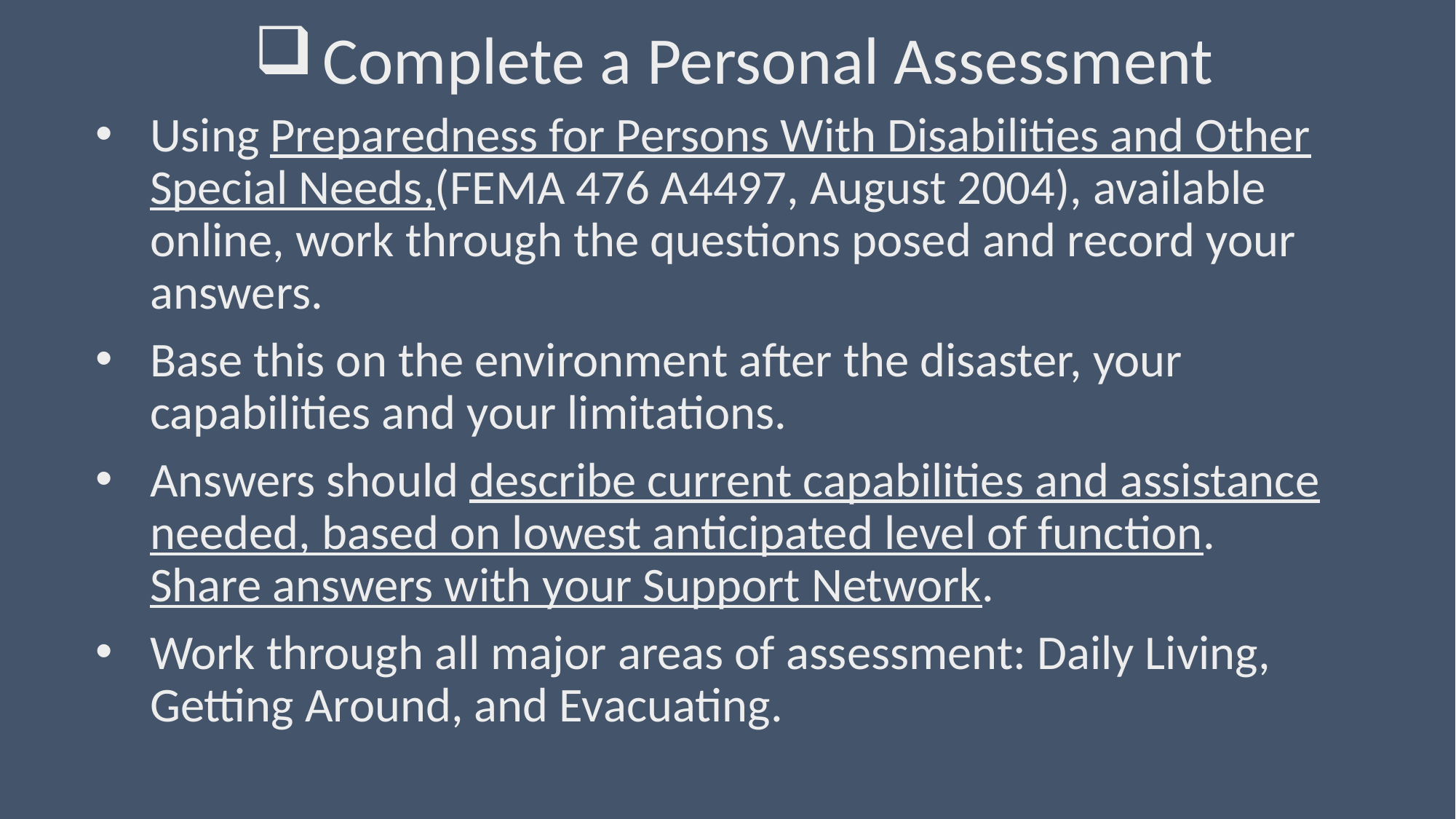

# Complete a Personal Assessment
Using Preparedness for Persons With Disabilities and Other Special Needs,(FEMA 476 A4497, August 2004), available online, work through the questions posed and record your answers.
Base this on the environment after the disaster, your capabilities and your limitations.
Answers should describe current capabilities and assistance needed, based on lowest anticipated level of function.  Share answers with your Support Network.
Work through all major areas of assessment: Daily Living,  Getting Around, and Evacuating.